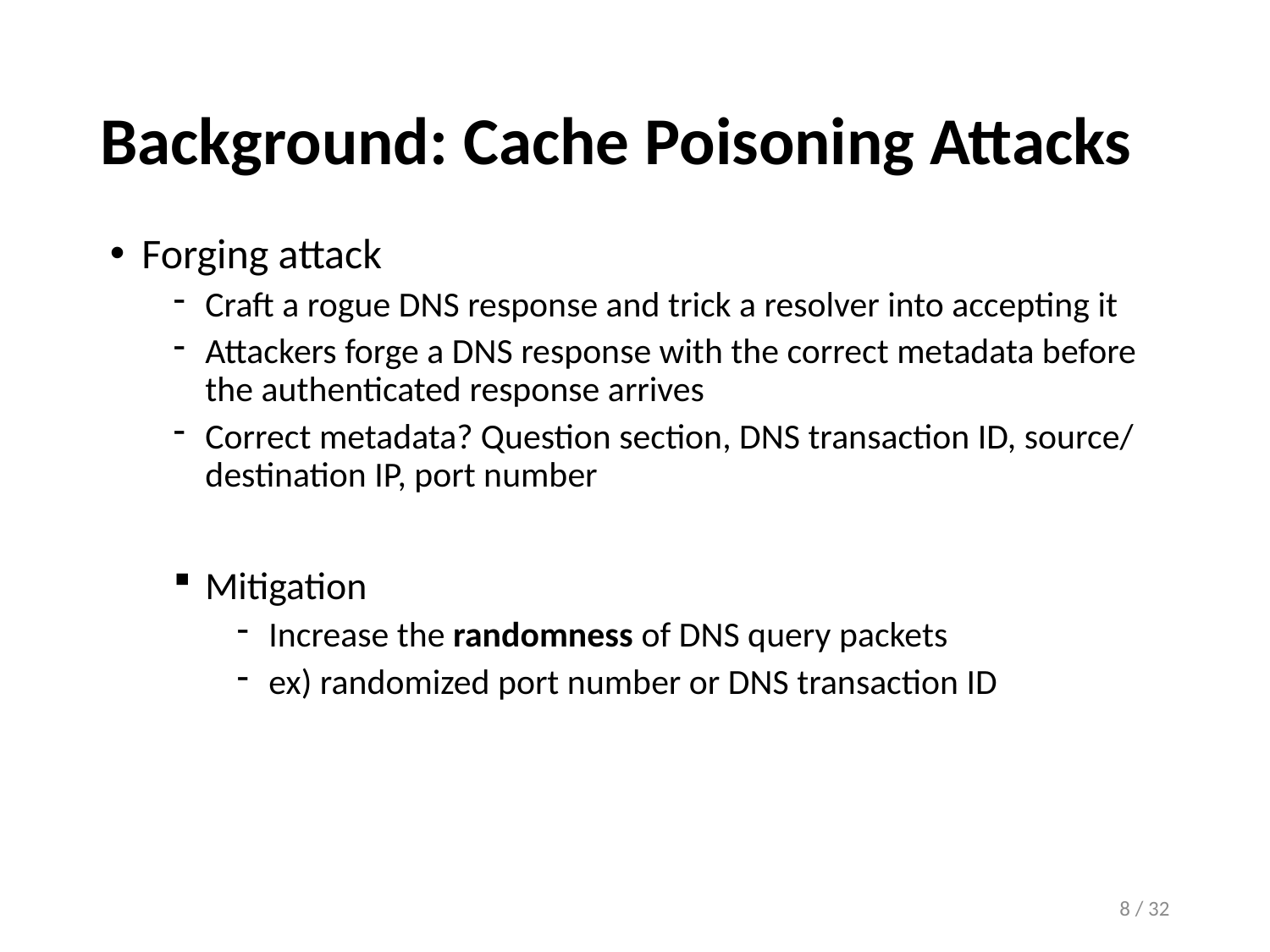

# Background: Cache Poisoning Attacks
Forging attack
Craft a rogue DNS response and trick a resolver into accepting it
Attackers forge a DNS response with the correct metadata before the authenticated response arrives
Correct metadata? Question section, DNS transaction ID, source/destination IP, port number

Mitigation
Increase the randomness of DNS query packets
ex) randomized port number or DNS transaction ID
8 / 32